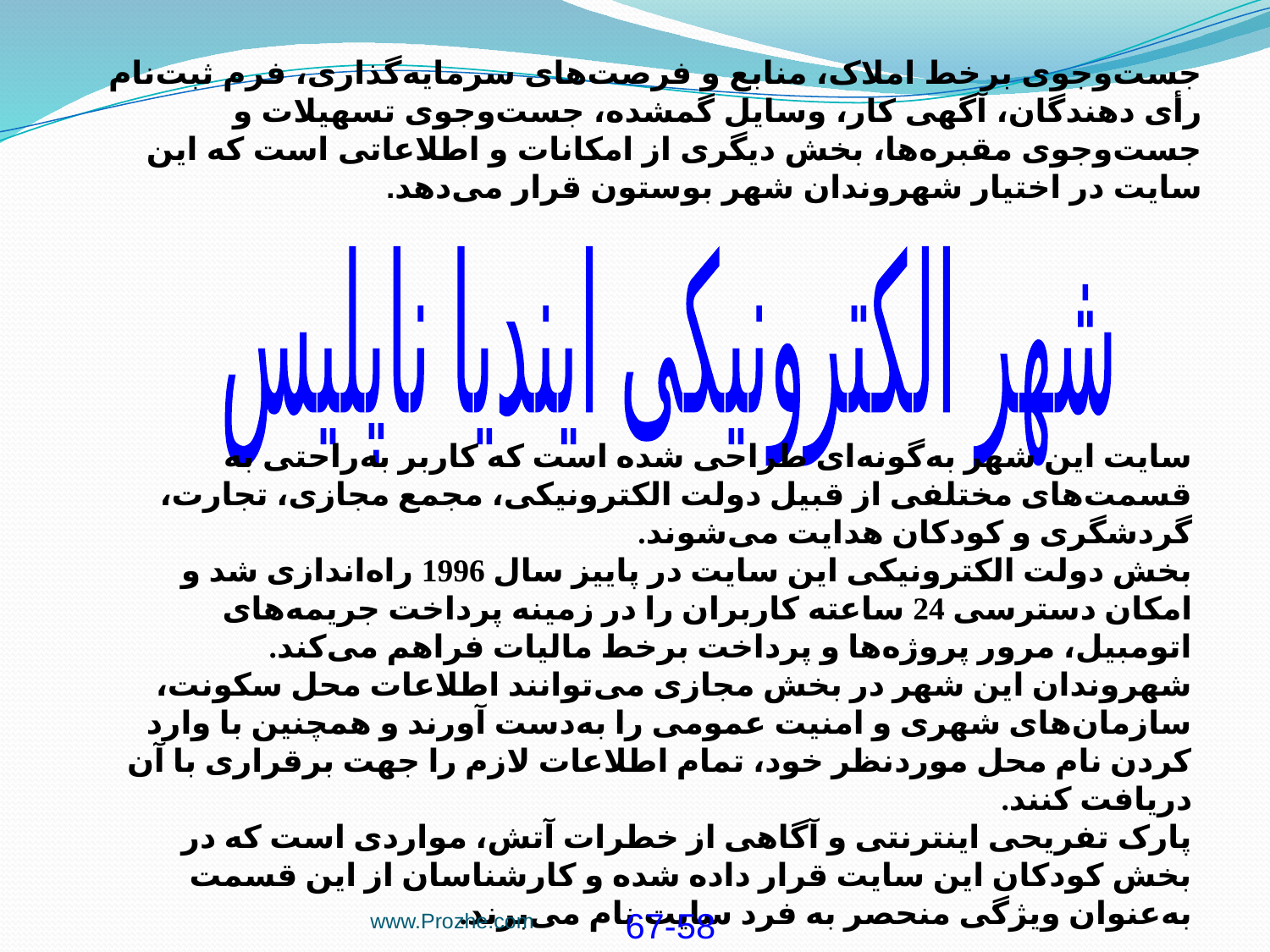

جست‌وجوی برخط املاک، منابع و فرصت‌های سرمایه‌گذاری، فرم ثبت‌نام رأی ‌دهندگان، آگهی کار، وسایل گمشده، جست‌وجوی تسهیلات و جست‌وجوی مقبره‌ها، بخش دیگری از امکانات و اطلاعاتی است که این سایت در اختیار شهروندان شهر بوستون قرار می‌دهد.
شهر الکترونیکی ایندیا ناپلیس

سایت این شهر به‌گونه‌ای طراحی شده است که کاربر به‌راحتی به قسمت‌های مختلفی از قبیل دولت الکترونیکی، مجمع مجازی، تجارت، گردشگری و کودکان هدایت می‌شوند.
بخش دولت الکترونیکی این سایت در پاییز سال 1996 راه‌اندازی شد و امکان دسترسی 24 ساعته کاربران را در زمینه پرداخت جریمه‌های اتومبیل، مرور پروژه‌ها و پرداخت برخط مالیات فراهم می‌کند.
شهروندان این شهر در بخش مجازی می‌توانند اطلاعات محل سکونت، سازمان‌های شهری و امنیت عمومی را به‌دست آورند و همچنین با وارد کردن نام محل موردنظر خود، تمام اطلاعات لازم را جهت برقراری با آن دریافت کنند.
پارک تفریحی اینترنتی و آگاهی از خطرات آتش، مواردی است که در بخش کودکان این سایت قرار داده شده و کارشناسان از این قسمت به‌عنوان ویژگی منحصر به ‌فرد سایت نام می‌برند.
www.Prozhe.com
67-58